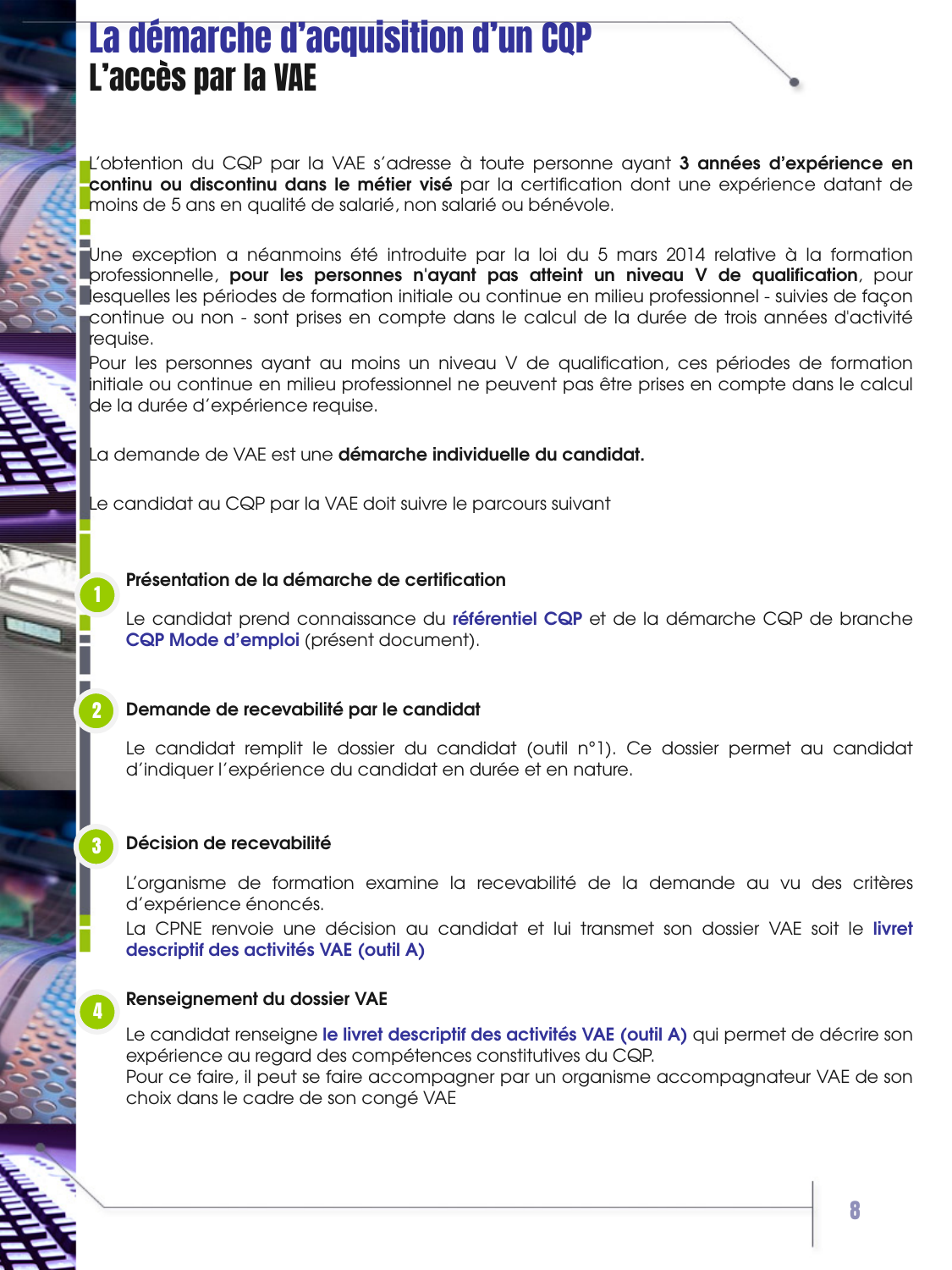

# La démarche d’acquisition d’un CQP L’accès par la VAE
L’obtention du CQP par la VAE s’adresse à toute personne ayant 3 années d’expérience en continu ou discontinu dans le métier visé par la certification dont une expérience datant de moins de 5 ans en qualité de salarié, non salarié ou bénévole.

Une exception a néanmoins été introduite par la loi du 5 mars 2014 relative à la formation professionnelle, pour les personnes n'ayant pas atteint un niveau V de qualification, pour lesquelles les périodes de formation initiale ou continue en milieu professionnel - suivies de façon continue ou non - sont prises en compte dans le calcul de la durée de trois années d'activité requise.
Pour les personnes ayant au moins un niveau V de qualification, ces périodes de formation initiale ou continue en milieu professionnel ne peuvent pas être prises en compte dans le calcul de la durée d’expérience requise.

La demande de VAE est une démarche individuelle du candidat.

Le candidat au CQP par la VAE doit suivre le parcours suivant

Présentation de la démarche de certification

Le candidat prend connaissance du référentiel CQP et de la démarche CQP de branche CQP Mode d’emploi (présent document).

Demande de recevabilité par le candidat

Le candidat remplit le dossier du candidat (outil n°1). Ce dossier permet au candidat d’indiquer l’expérience du candidat en durée et en nature.

Décision de recevabilité

L’organisme de formation examine la recevabilité de la demande au vu des critères d’expérience énoncés.
La CPNE renvoie une décision au candidat et lui transmet son dossier VAE soit le livret descriptif des activités VAE (outil A)

Renseignement du dossier VAE

Le candidat renseigne le livret descriptif des activités VAE (outil A) qui permet de décrire son expérience au regard des compétences constitutives du CQP.
Pour ce faire, il peut se faire accompagner par un organisme accompagnateur VAE de son choix dans le cadre de son congé VAE
1
2
3
4
8